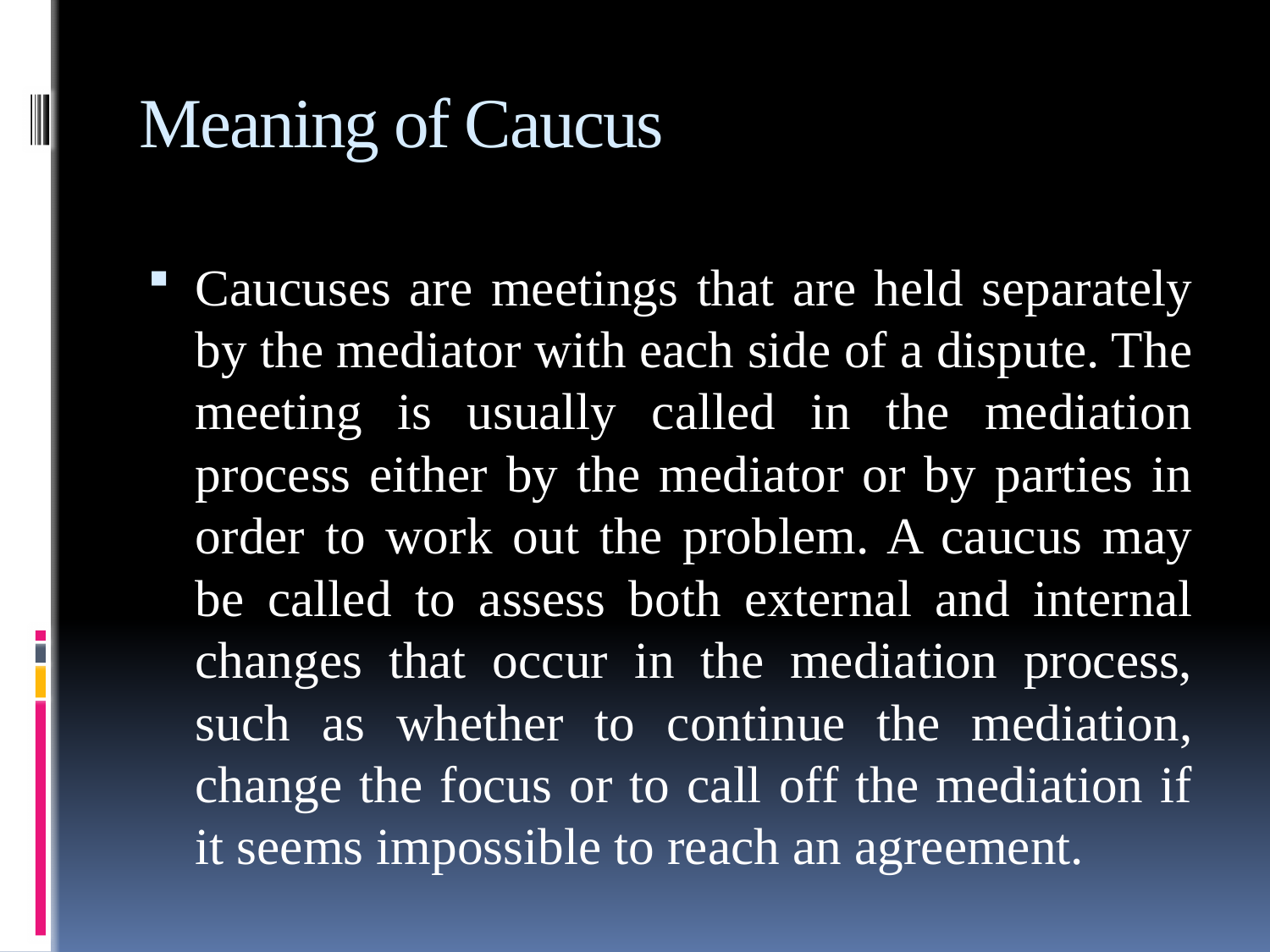

# Meaning of Caucus
Caucuses are meetings that are held separately by the mediator with each side of a dispute. The meeting is usually called in the mediation process either by the mediator or by parties in order to work out the problem. A caucus may be called to assess both external and internal changes that occur in the mediation process, such as whether to continue the mediation, change the focus or to call off the mediation if it seems impossible to reach an agreement.